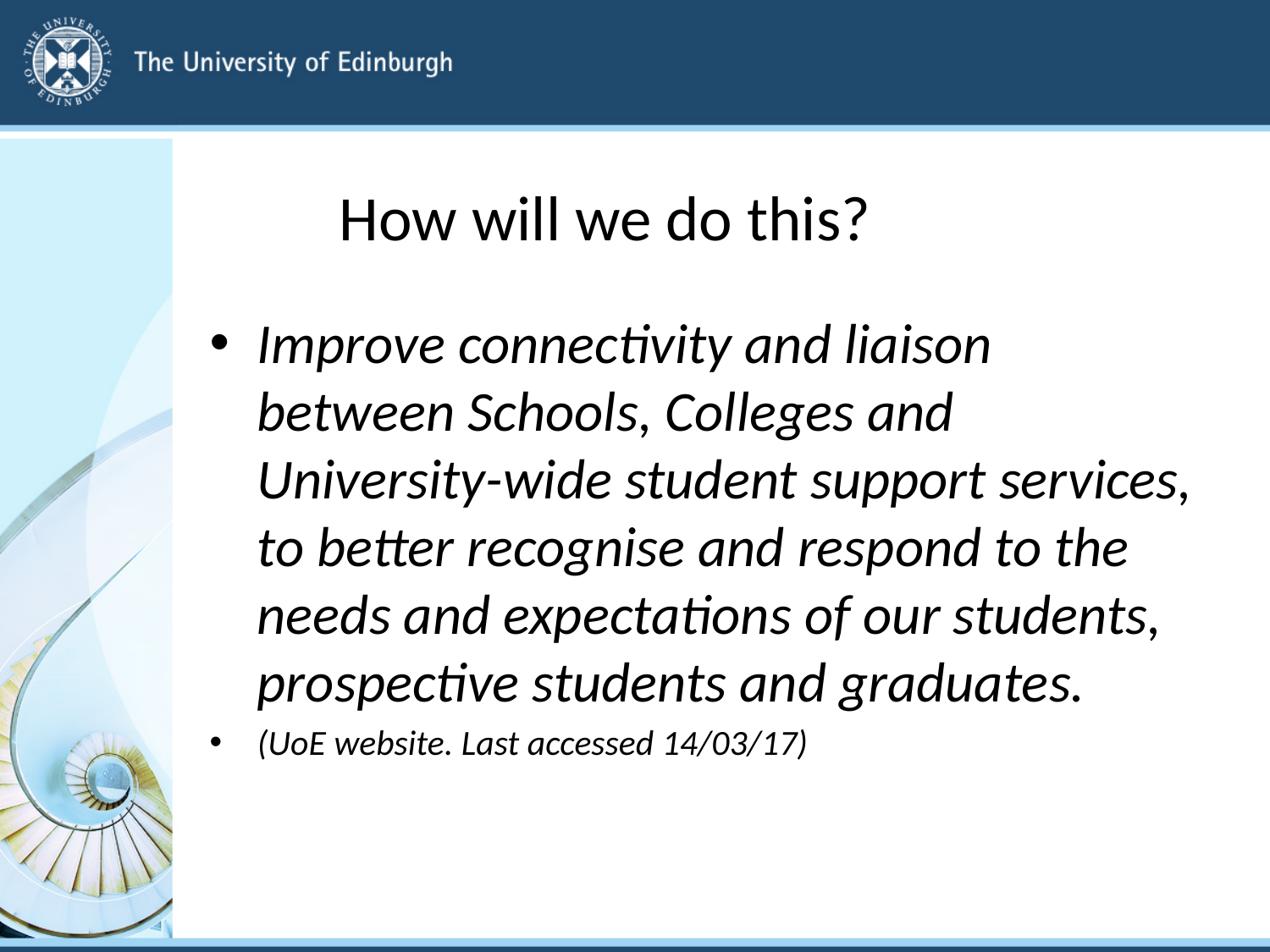

# How will we do this?
Improve connectivity and liaison between Schools, Colleges and University-wide student support services, to better recognise and respond to the needs and expectations of our students, prospective students and graduates.
(UoE website. Last accessed 14/03/17)